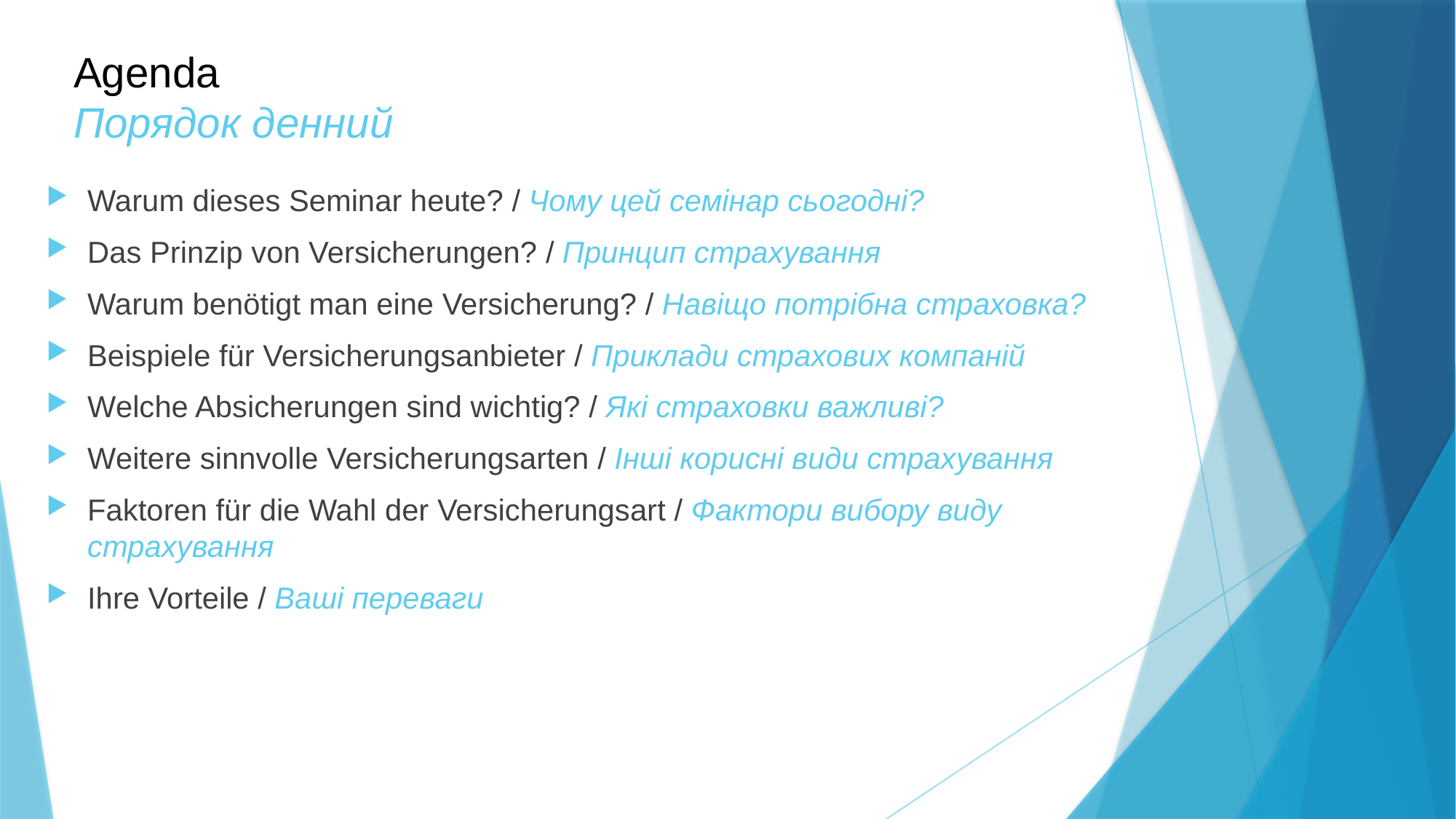

# Agenda Порядок денний
Warum dieses Seminar heute? / Чому цей семінар сьогодні?
Das Prinzip von Versicherungen? / Принцип страхування
Warum benötigt man eine Versicherung? / Навіщо потрібна страховка?
Beispiele für Versicherungsanbieter / Приклади страхових компаній
Welche Absicherungen sind wichtig? / Які страховки важливі?
Weitere sinnvolle Versicherungsarten / Інші корисні види страхування
Faktoren für die Wahl der Versicherungsart / Фактори вибору виду страхування
Ihre Vorteile / Ваші переваги